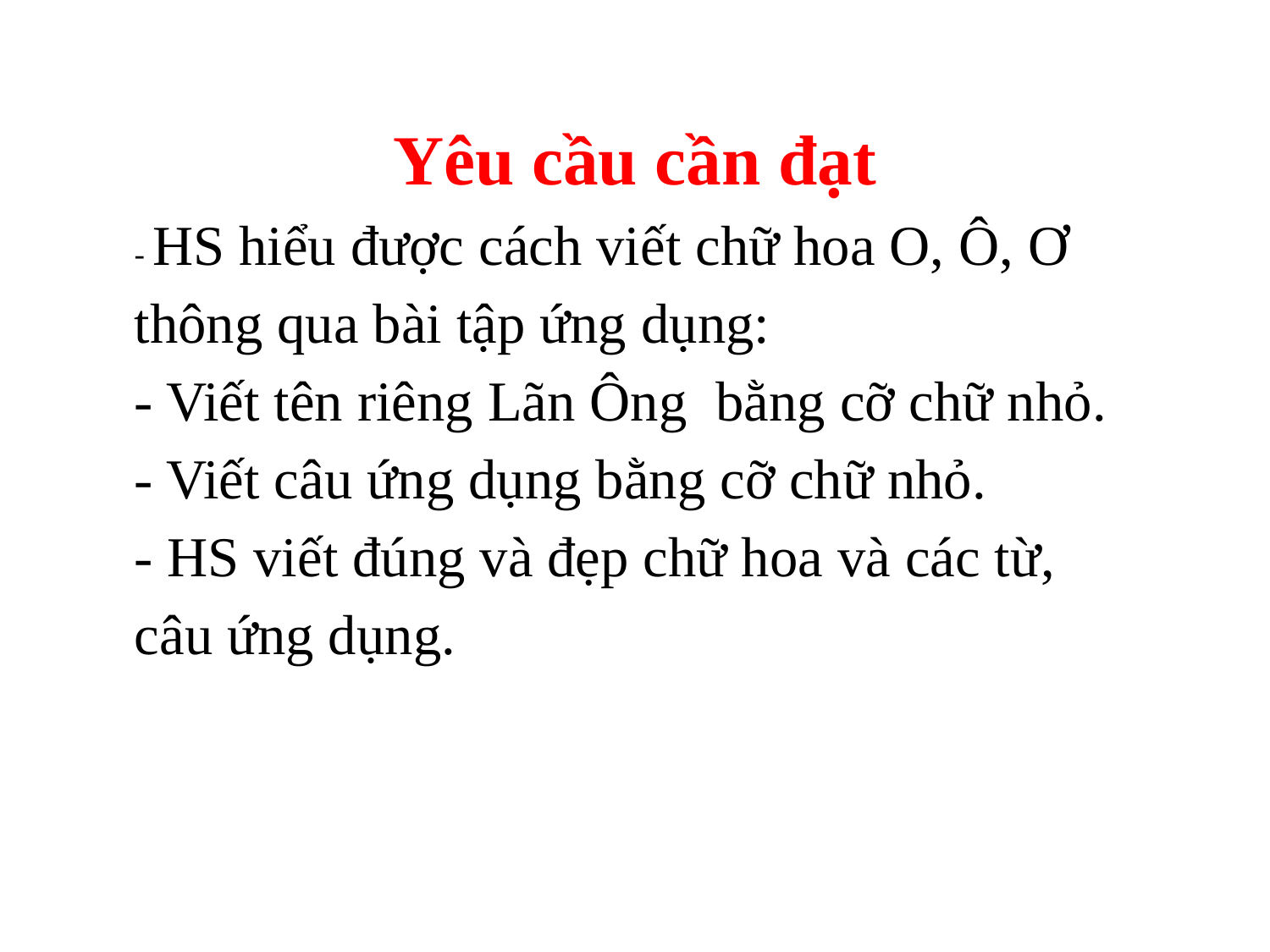

Yêu cầu cần đạt
- HS hiểu được cách viết chữ hoa O, Ô, Ơ thông qua bài tập ứng dụng:
- Viết tên riêng Lãn Ông  bằng cỡ chữ nhỏ.
- Viết câu ứng dụng bằng cỡ chữ nhỏ.
- HS viết đúng và đẹp chữ hoa và các từ, câu ứng dụng.